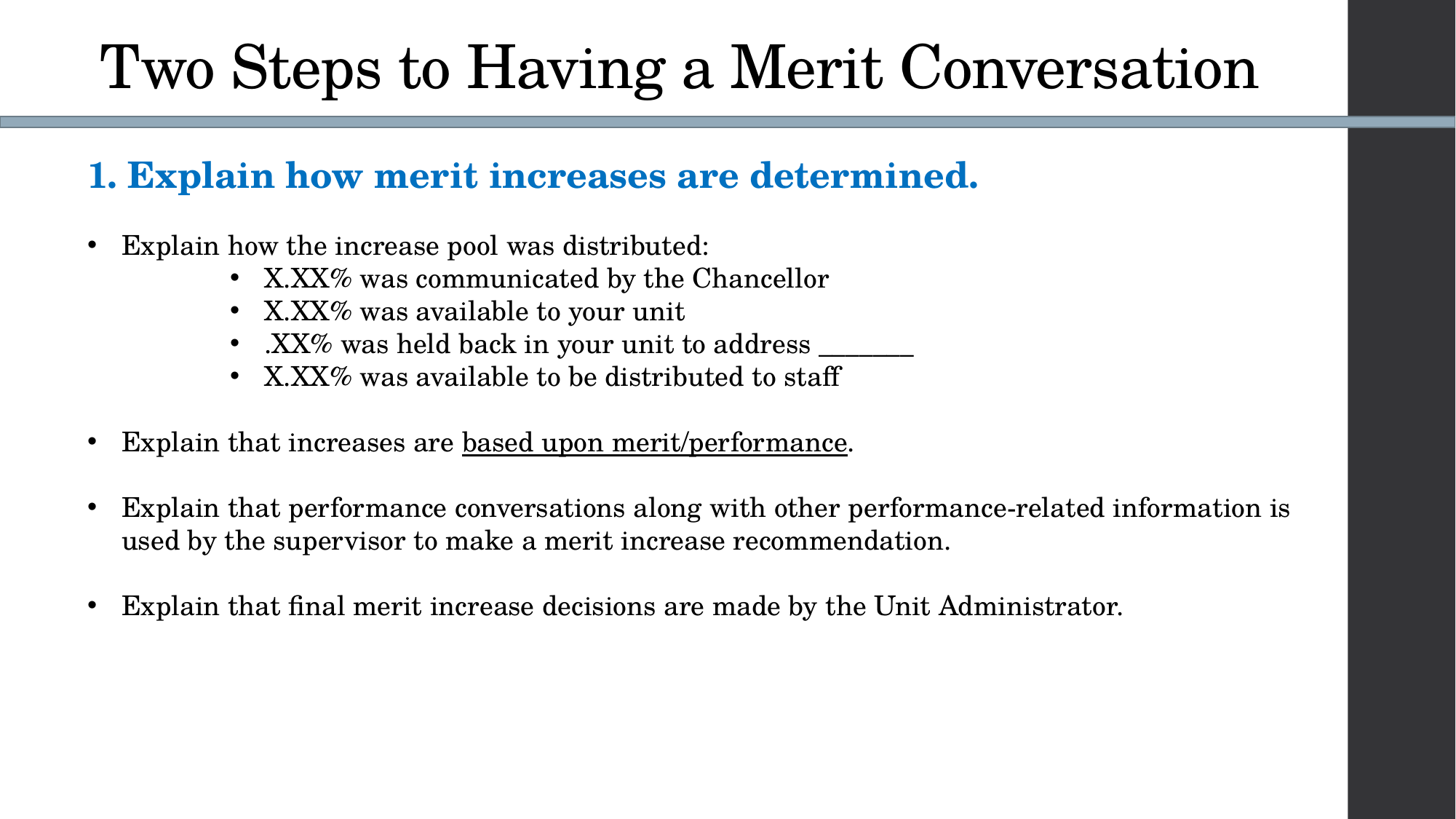

# Two Steps to Having a Merit Conversation

1. Explain how merit increases are determined.

Explain how the increase pool was distributed:
X.XX% was communicated by the Chancellor
X.XX% was available to your unit
.XX% was held back in your unit to address _______
X.XX% was available to be distributed to staff

Explain that increases are based upon merit/performance.

Explain that performance conversations along with other performance-related information is used by the supervisor to make a merit increase recommendation.

Explain that final merit increase decisions are made by the Unit Administrator.